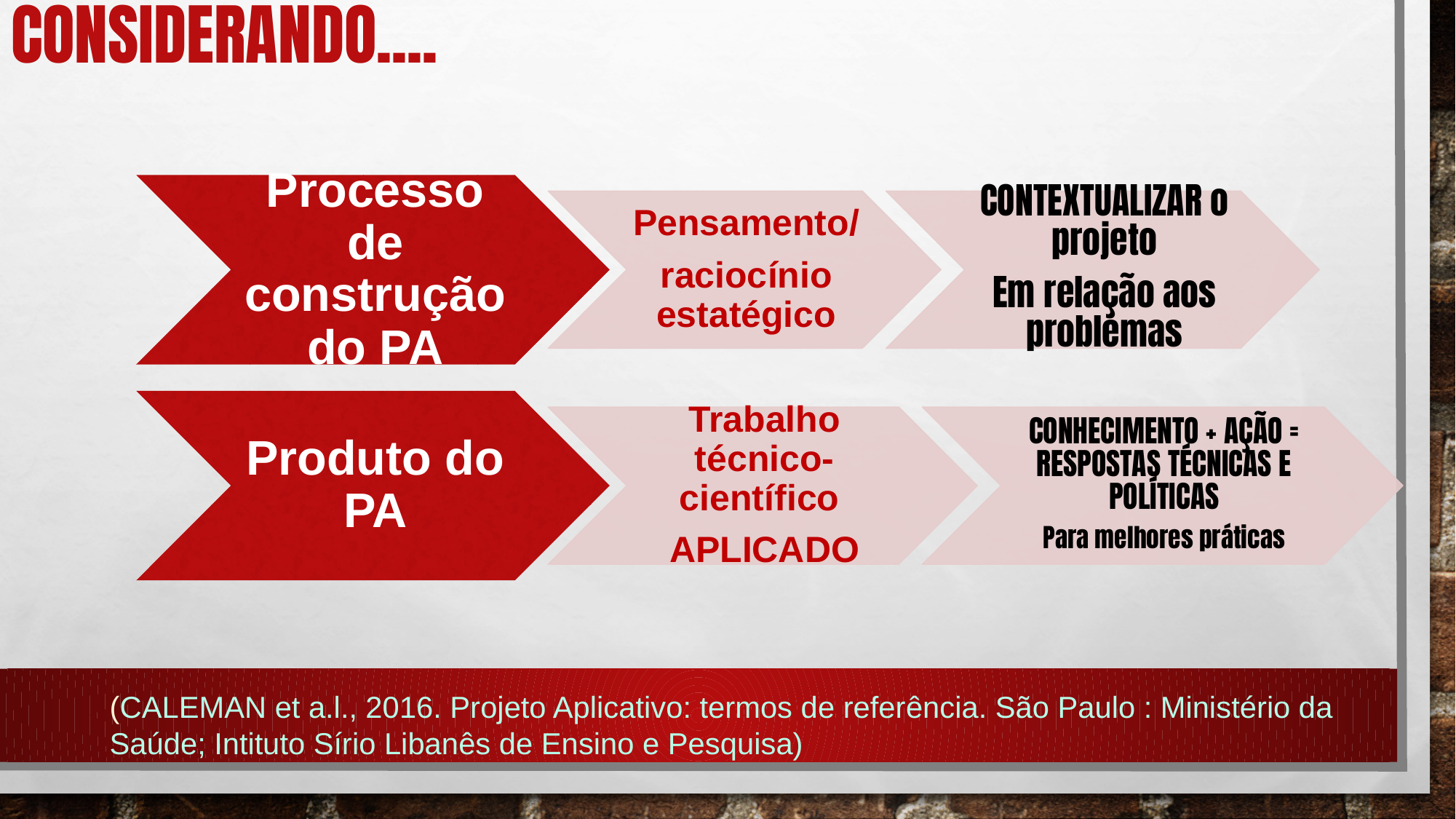

# CONSIDErando....
Processo de construção do PA
Pensamento/
raciocínio estatégico
CONTEXTUALIZAR o projeto
Em relação aos problemas
Produto do PA
Trabalho técnico-científico
APLICADO
CONHECIMENTO + AÇÃO = RESPOSTAS TÉCNICAS E POLÍTICAS
Para melhores práticas
(CALEMAN et a.l., 2016. Projeto Aplicativo: termos de referência. São Paulo : Ministério da Saúde; Intituto Sírio Libanês de Ensino e Pesquisa)